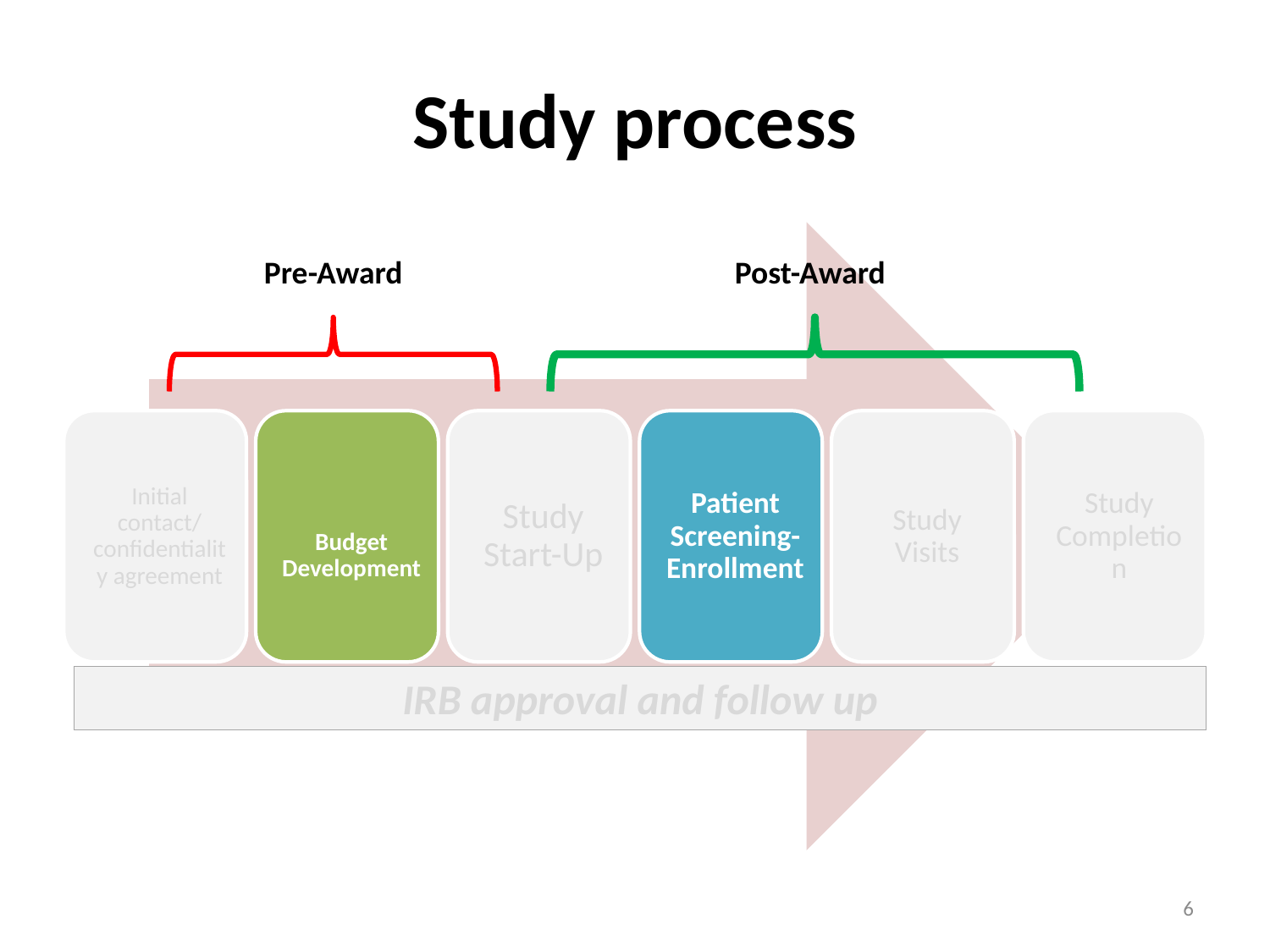

# Study process

Initial contact/ confidentiality agreement

Budget Development
Study Start-Up
Patient Screening- Enrollment
Study Visits
Study Completion
Pre-Award
Post-Award
IRB approval and follow up
6